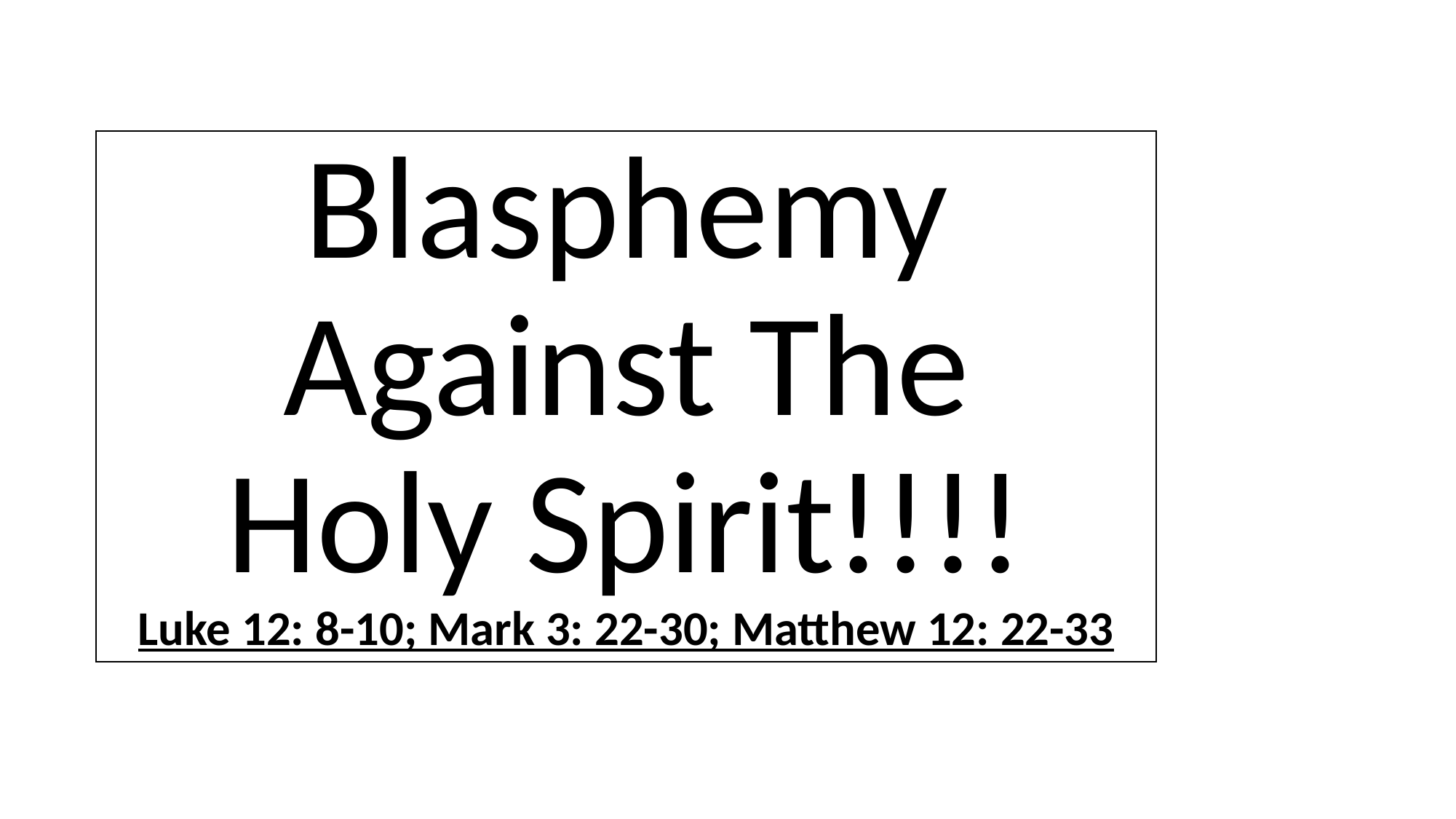

# Blasphemy Against The Holy Spirit!!!! Luke 12: 8-10; Mark 3: 22-30; Matthew 12: 22-33